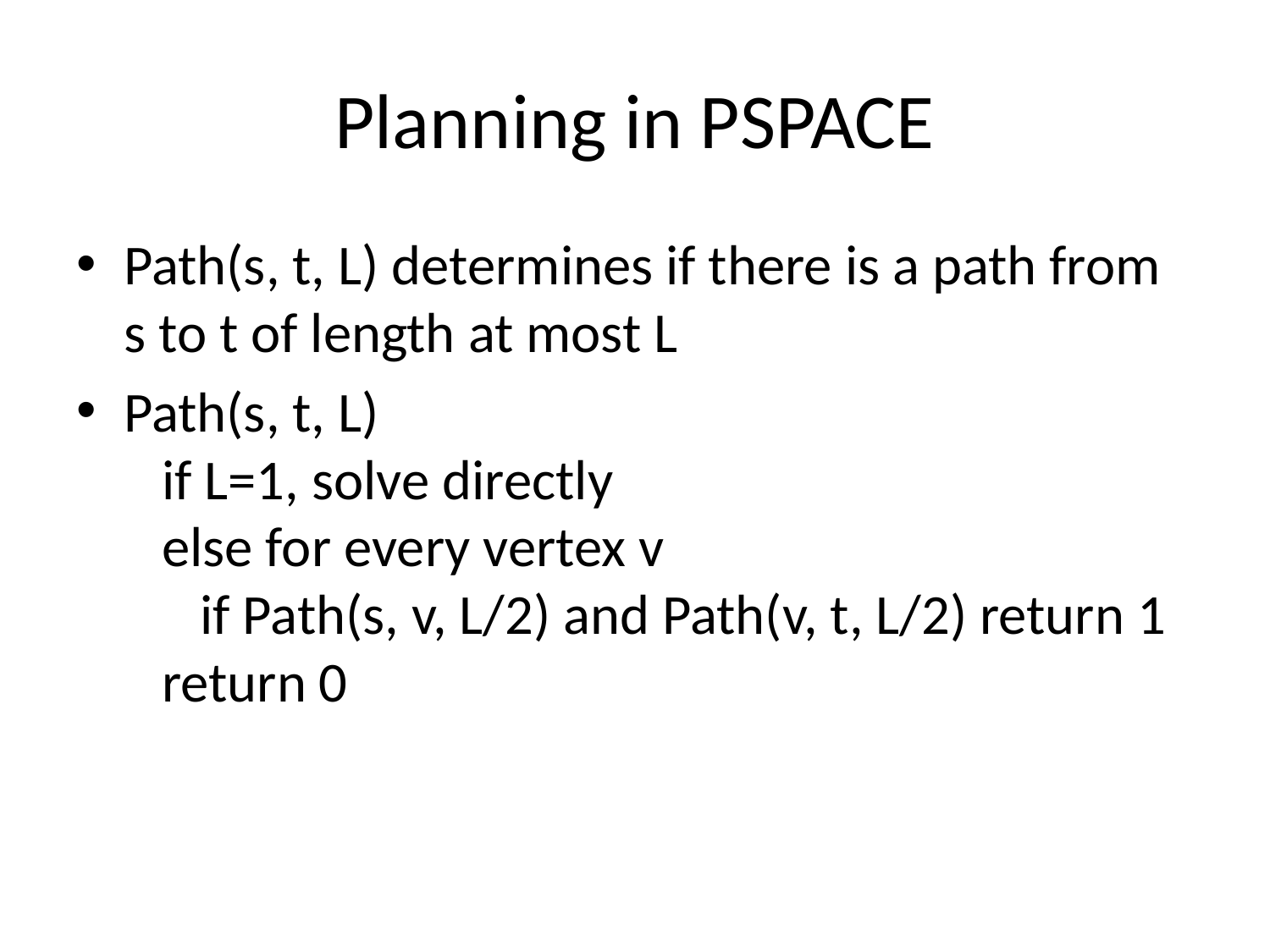

# Planning in PSPACE
Path(s, t, L) determines if there is a path from s to t of length at most L
Path(s, t, L)
   if L=1, solve directly
   else for every vertex v
      if Path(s, v, L/2) and Path(v, t, L/2) return 1
   return 0